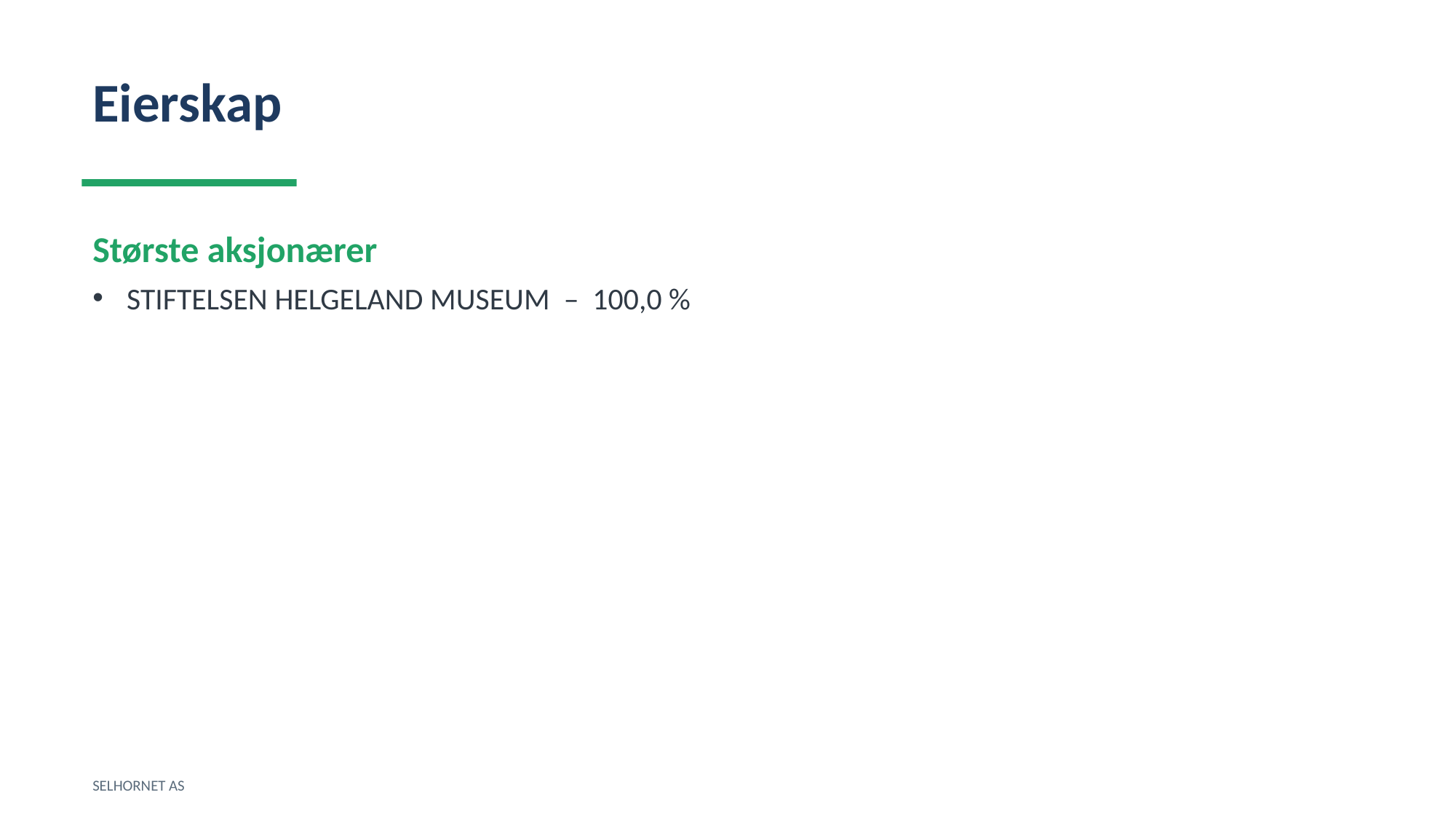

Eierskap

Største aksjonærer
STIFTELSEN HELGELAND MUSEUM  –  100,0 %
SELHORNET AS